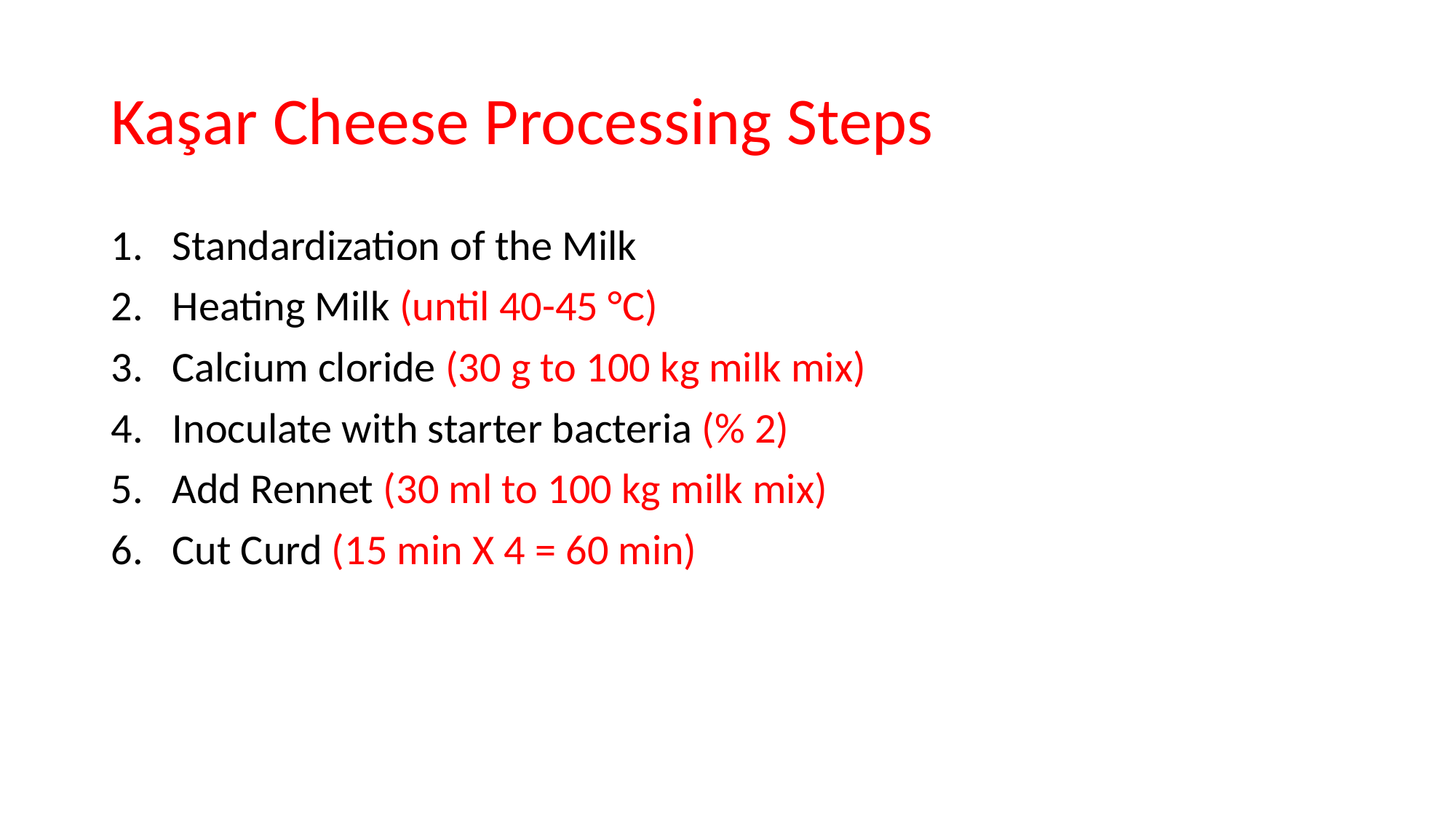

# Kaşar Cheese Processing Steps
Standardization of the Milk
Heating Milk (until 40-45 °C)
Calcium cloride (30 g to 100 kg milk mix)
Inoculate with starter bacteria (% 2)
Add Rennet (30 ml to 100 kg milk mix)
Cut Curd (15 min X 4 = 60 min)